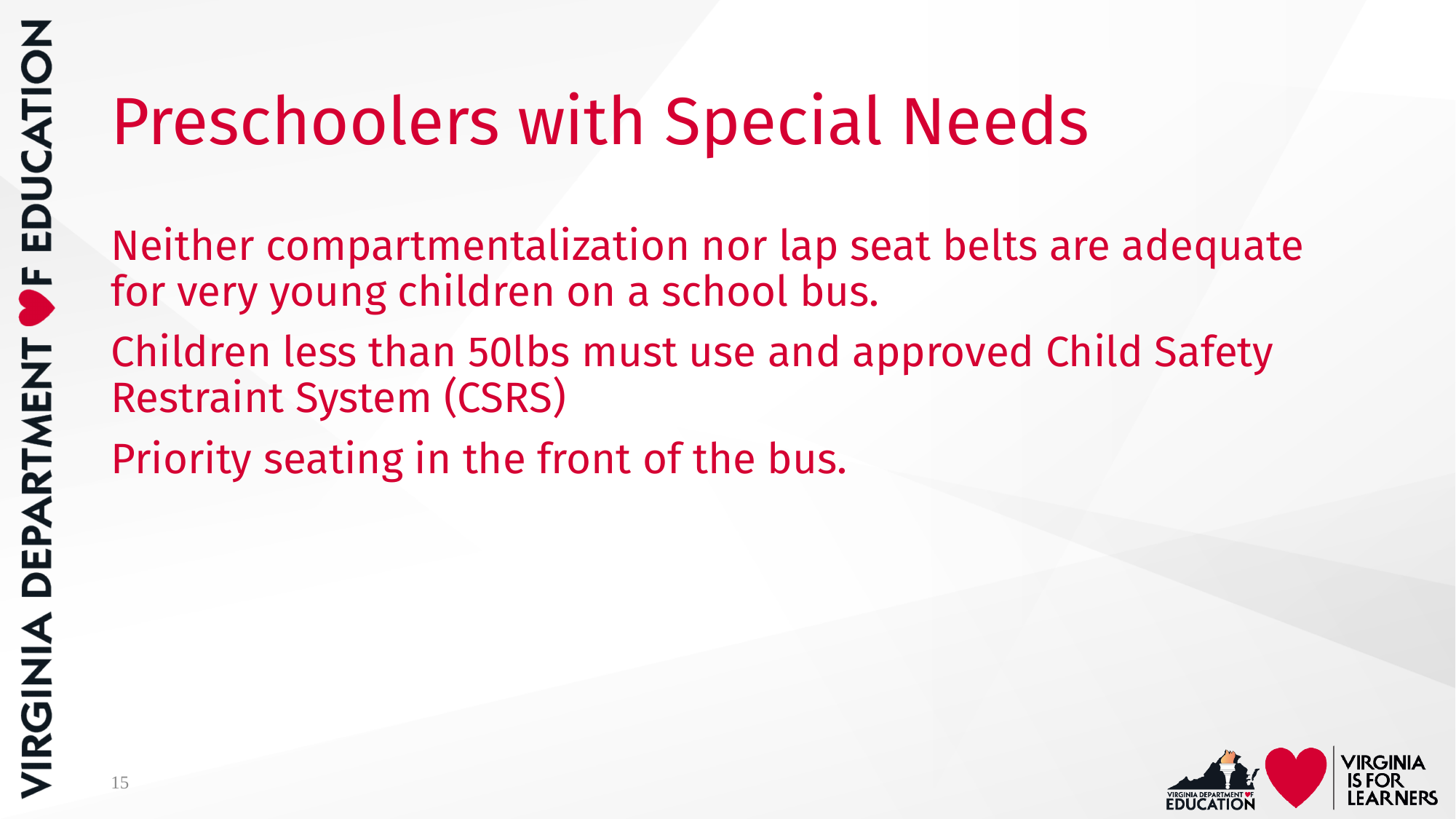

# Preschoolers with Special Needs
Neither compartmentalization nor lap seat belts are adequate for very young children on a school bus.
Children less than 50lbs must use and approved Child Safety Restraint System (CSRS)
Priority seating in the front of the bus.
15